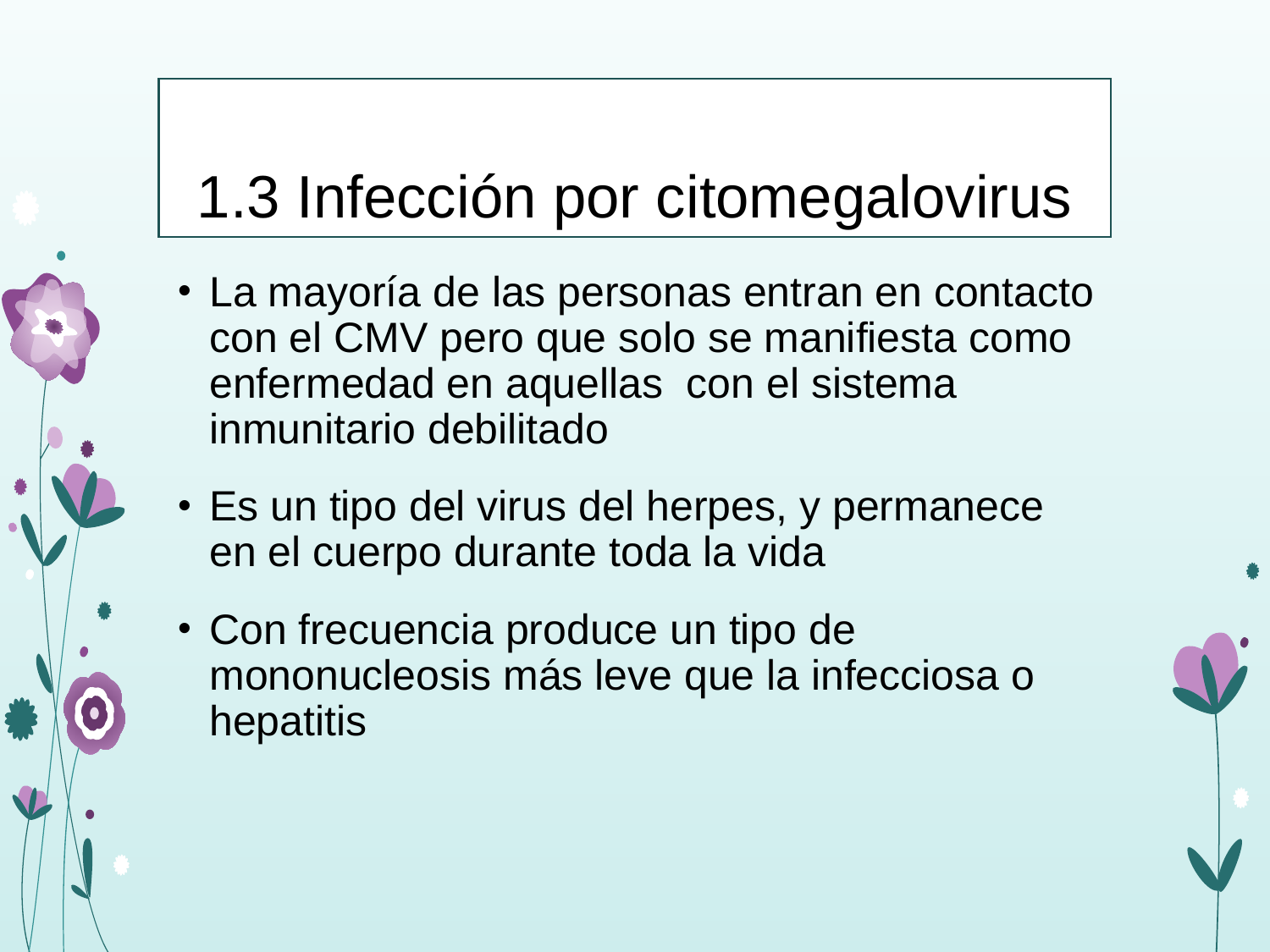

# 1.3 Infección por citomegalovirus
La mayoría de las personas entran en contacto con el CMV pero que solo se manifiesta como enfermedad en aquellas  con el sistema inmunitario debilitado
Es un tipo del virus del herpes, y permanece en el cuerpo durante toda la vida
Con frecuencia produce un tipo de mononucleosis más leve que la infecciosa o hepatitis